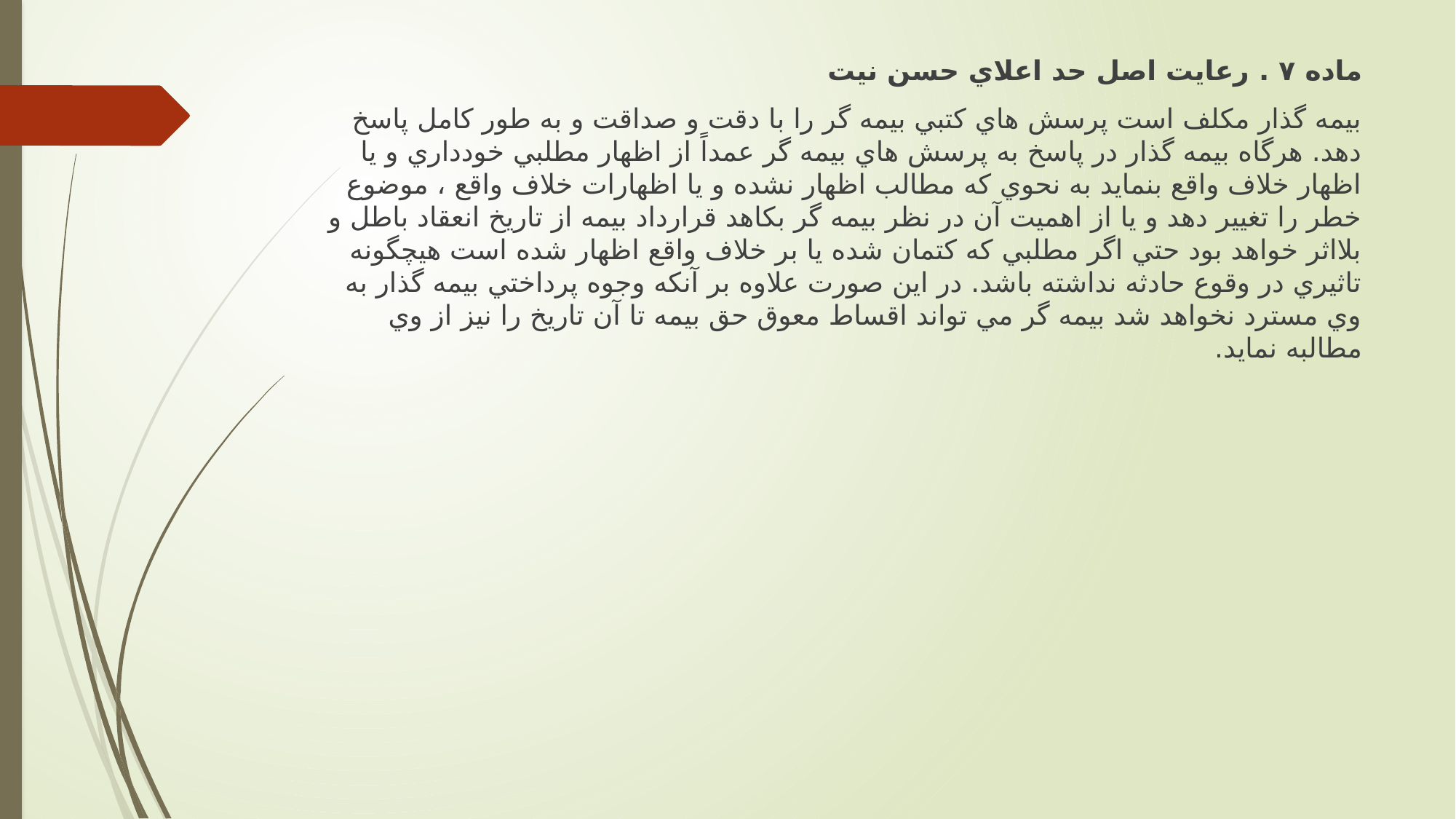

ماده ۷ . رعايت اصل حد اعلاي حسن نيت
بيمه گذار مكلف است پرسش هاي كتبي بيمه گر را با دقت و صداقت و به طور كامل پاسخ دهد. هرگاه بيمه گذار در پاسخ به پرسش هاي بيمه گر عمداً از اظهار مطلبي خودداري و يا اظهار خلاف واقع بنمايد به نحوي كه مطالب اظهار نشده و يا اظهارات خلاف واقع ، موضوع خطر را تغيير دهد و يا از اهميت آن در نظر بيمه گر بكاهد قرارداد بيمه از تاريخ انعقاد باطل و بلااثر خواهد بود حتي اگر مطلبي كه كتمان شده يا بر خلاف واقع اظهار شده است هيچگونه تاثيري در وقوع حادثه نداشته باشد. در اين صورت علاوه بر آنكه وجوه پرداختي بيمه گذار به وي مسترد نخواهد شد بيمه گر مي تواند اقساط معوق حق بيمه تا آن تاريخ را نيز از وي مطالبه نمايد.